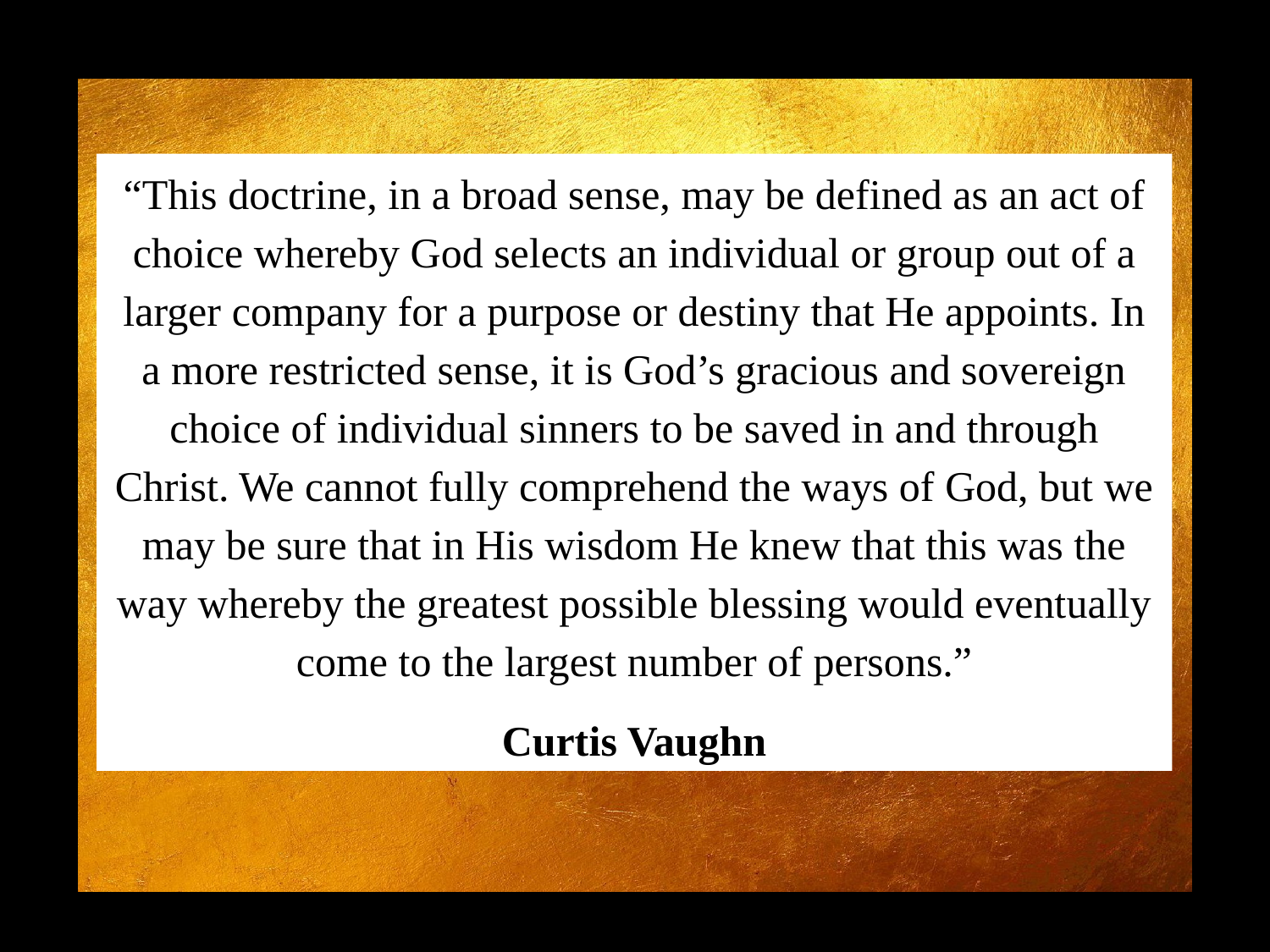

“This doctrine, in a broad sense, may be defined as an act of choice whereby God selects an individual or group out of a larger company for a purpose or destiny that He appoints. In a more restricted sense, it is God’s gracious and sovereign choice of individual sinners to be saved in and through Christ. We cannot fully comprehend the ways of God, but we may be sure that in His wisdom He knew that this was the way whereby the greatest possible blessing would eventually come to the largest number of persons.”
Curtis Vaughn